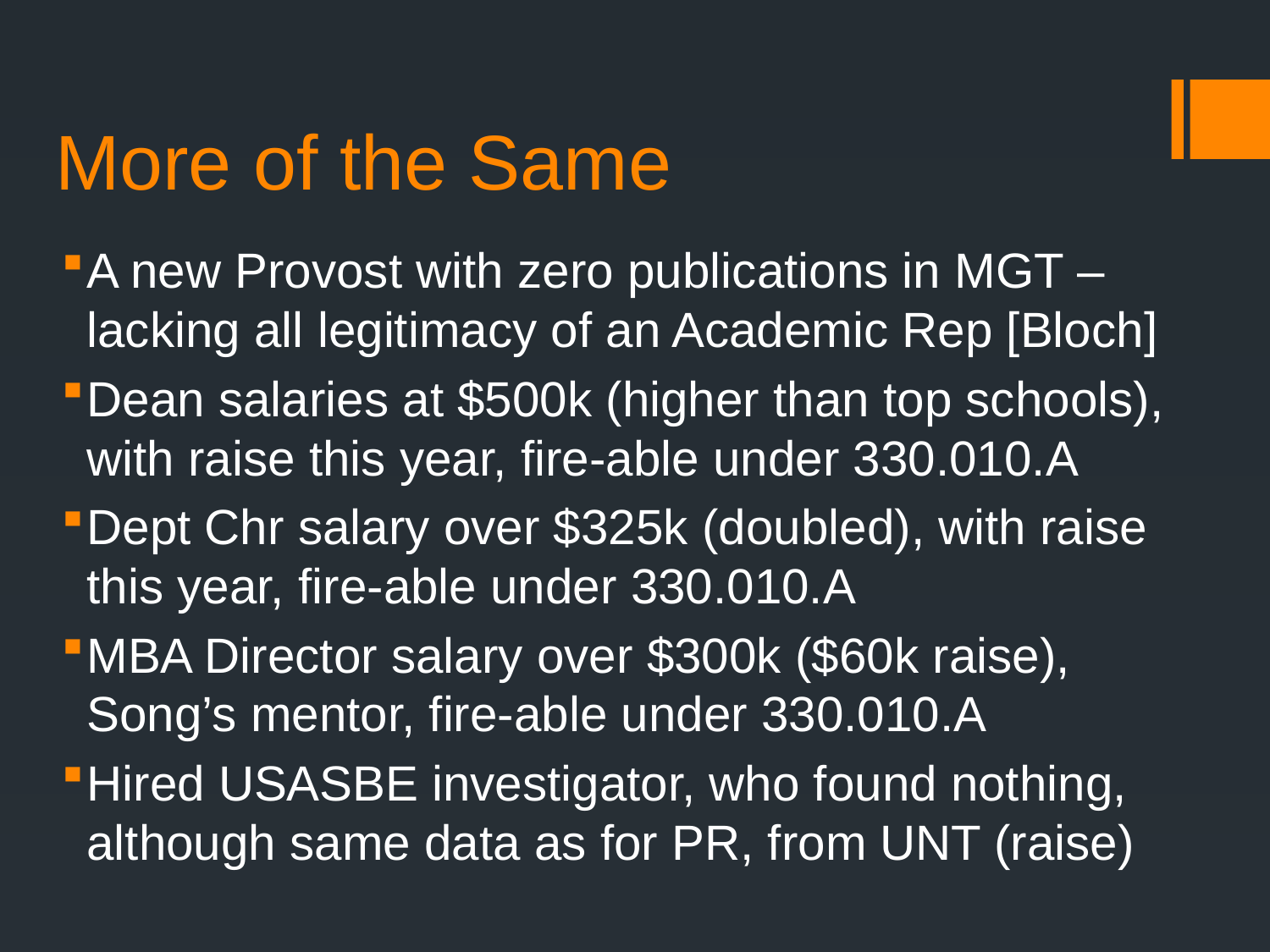

# More of the Same
A new Provost with zero publications in MGT – lacking all legitimacy of an Academic Rep [Bloch]
Dean salaries at $500k (higher than top schools), with raise this year, fire-able under 330.010.A
Dept Chr salary over $325k (doubled), with raise this year, fire-able under 330.010.A
MBA Director salary over $300k ($60k raise), Song’s mentor, fire-able under 330.010.A
Hired USASBE investigator, who found nothing, although same data as for PR, from UNT (raise)